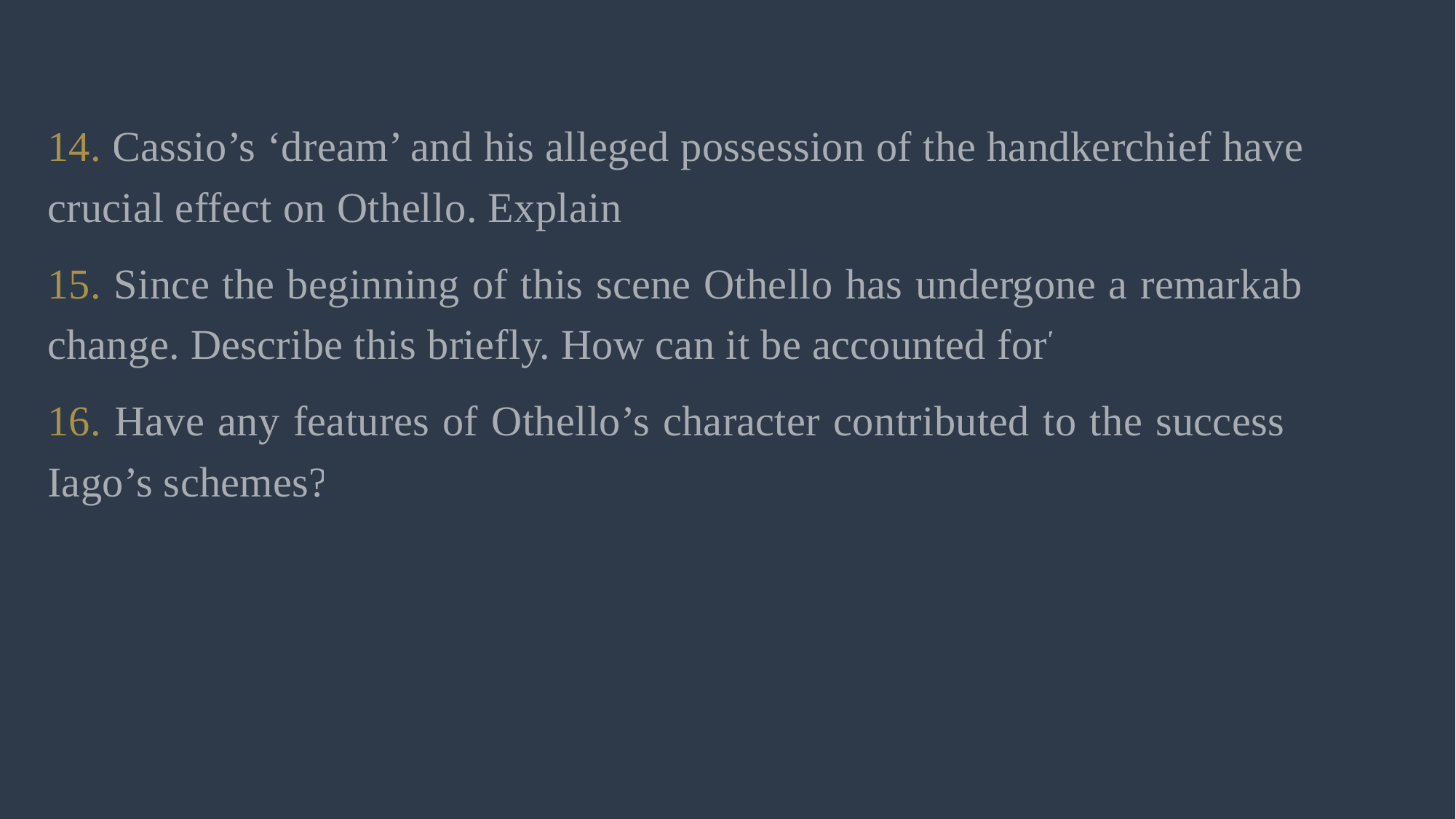

14. Cassio’s ‘dream’ and his alleged possession of the handkerchief have a crucial effect on Othello. Explain.
15. Since the beginning of this scene Othello has undergone a remarkable change. Describe this briefly. How can it be accounted for?
16. Have any features of Othello’s character contributed to the success of Iago’s schemes?